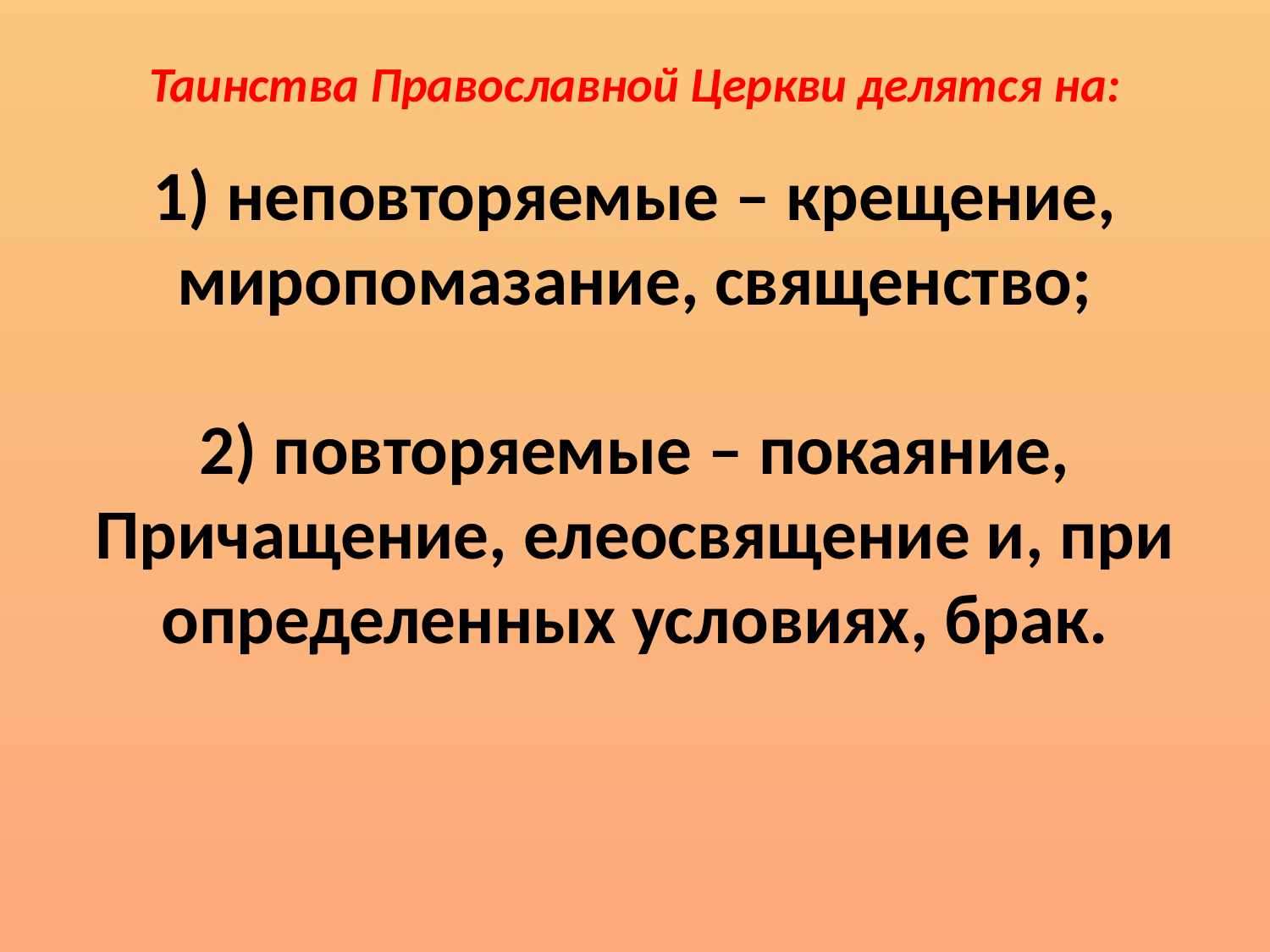

Таинства Православной Церкви делятся на:
1) неповторяемые – крещение, миропомазание, священство;
2) повторяемые – покаяние, Причащение, елеосвящение и, при определенных условиях, брак.